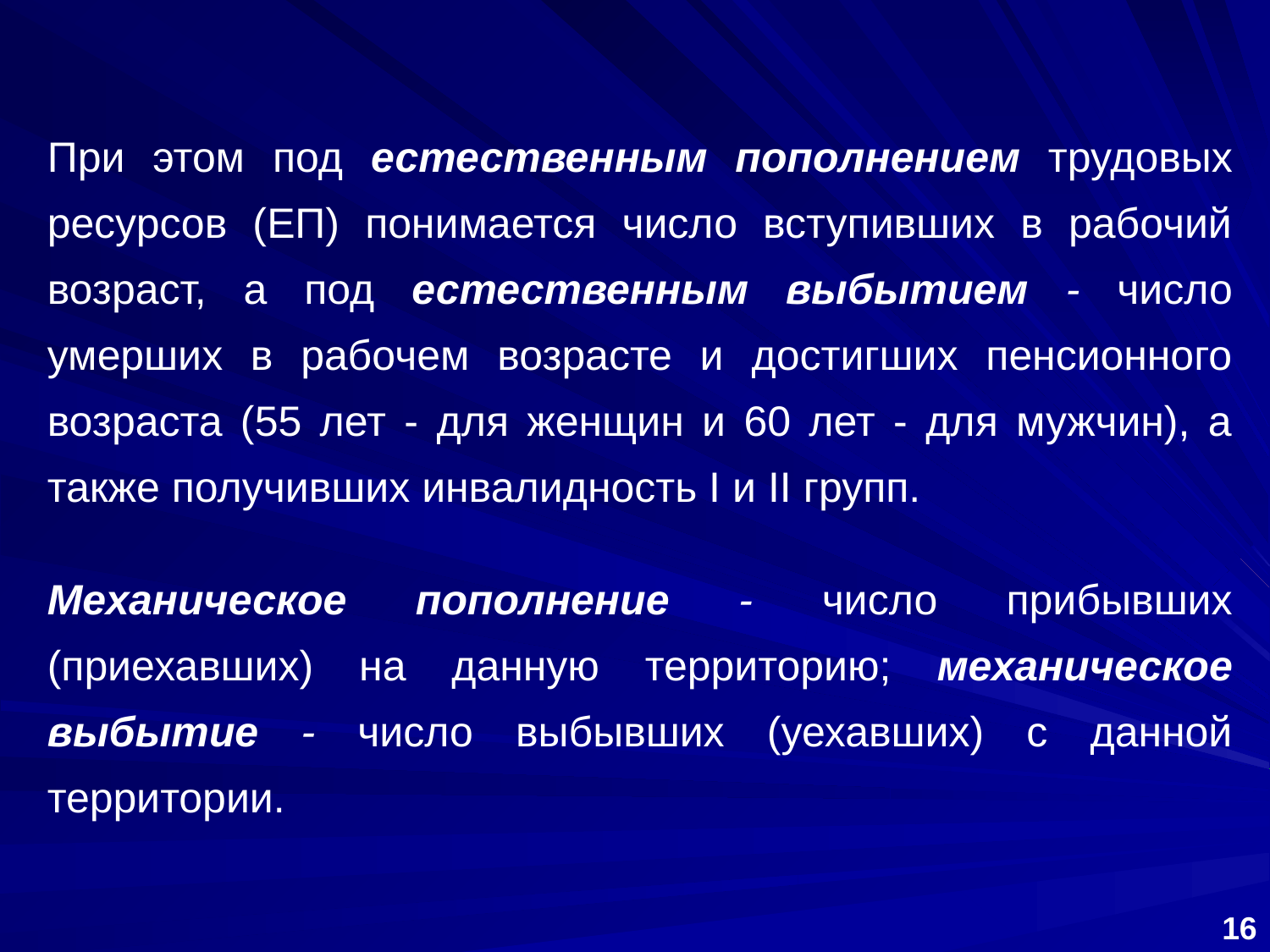

При этом под естественным пополнением трудовых ресурсов (ЕП) понимается число вступивших в рабочий возраст, а под естественным выбытием - число умерших в рабочем возрасте и достигших пенсионного возраста (55 лет - для женщин и 60 лет - для мужчин), а также получивших инвалидность I и II групп.
Механическое пополнение - число прибывших (приехавших) на данную территорию; механическое выбытие - число выбывших (уехавших) с данной территории.
16